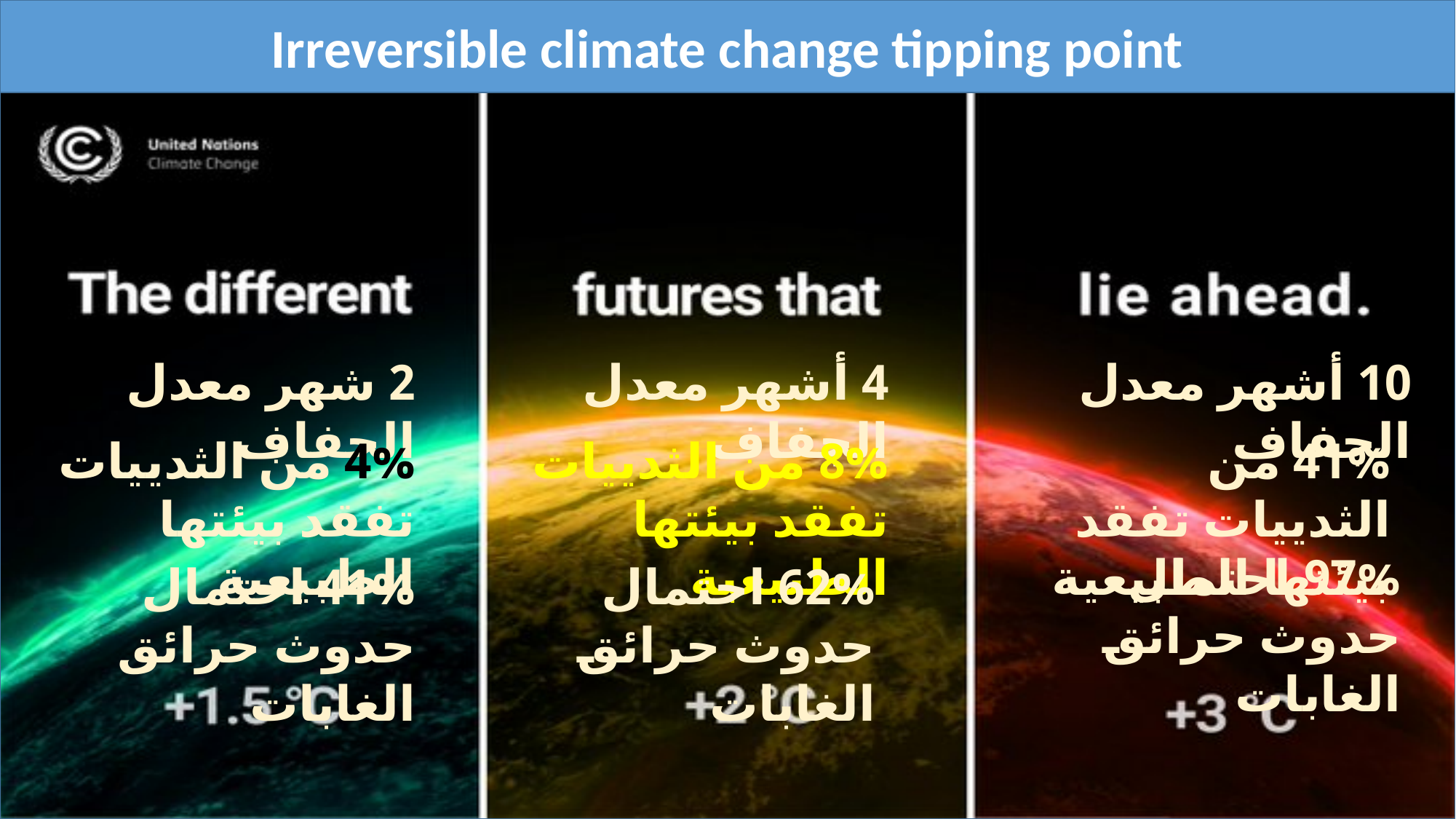

Irreversible climate change tipping point

2 شهر معدل الجفاف
4 أشهر معدل الجفاف
10 أشهر معدل الجفاف
4% من الثدييات تفقد بيئتها الطبيعية
8% من الثدييات تفقد بيئتها الطبيعية
41% من الثدييات تفقد بيئتها الطبيعية
97% احتمال حدوث حرائق الغابات
41% احتمال حدوث حرائق الغابات
62% احتمال حدوث حرائق الغابات